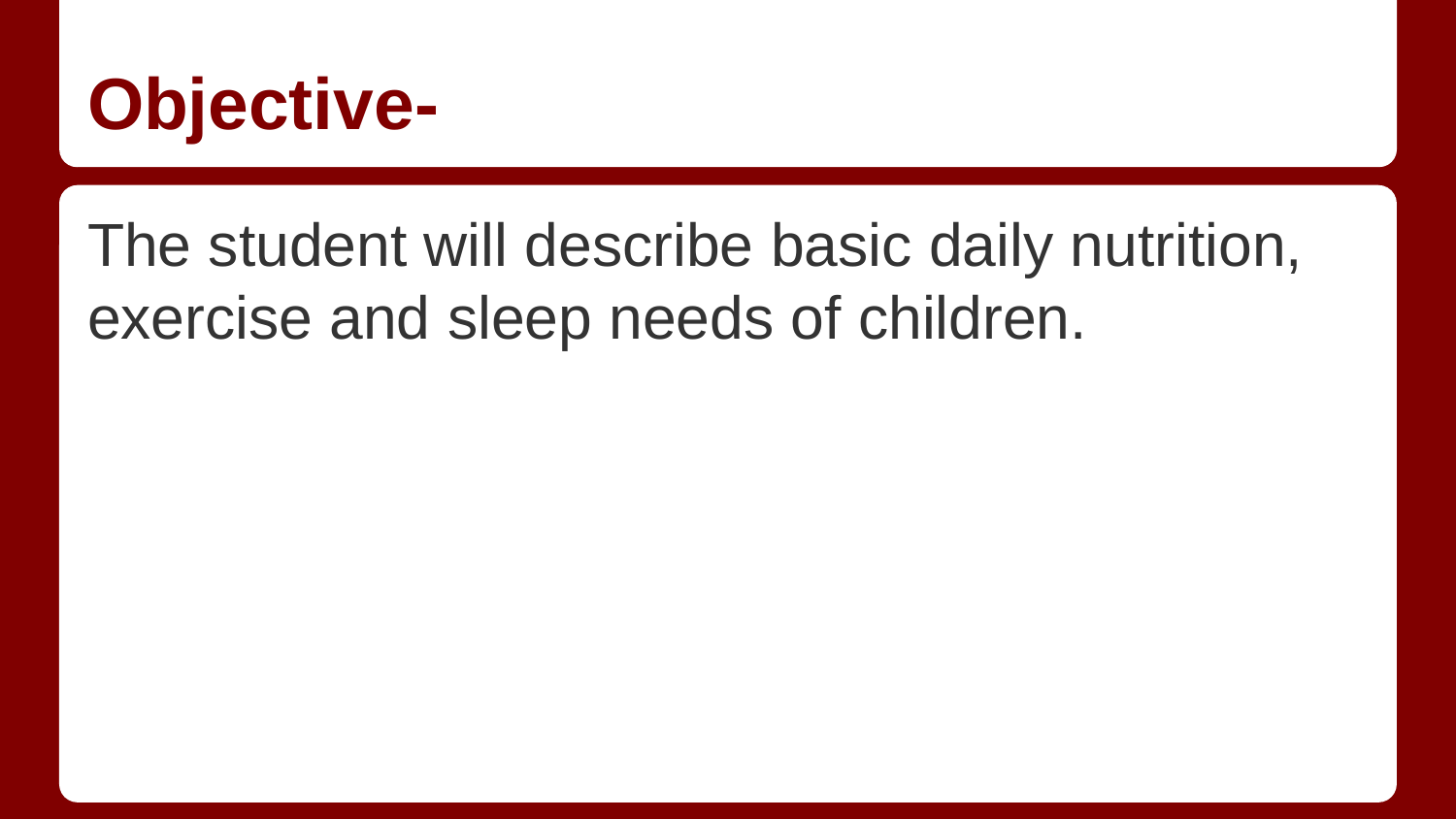

# Objective-
The student will describe basic daily nutrition, exercise and sleep needs of children.